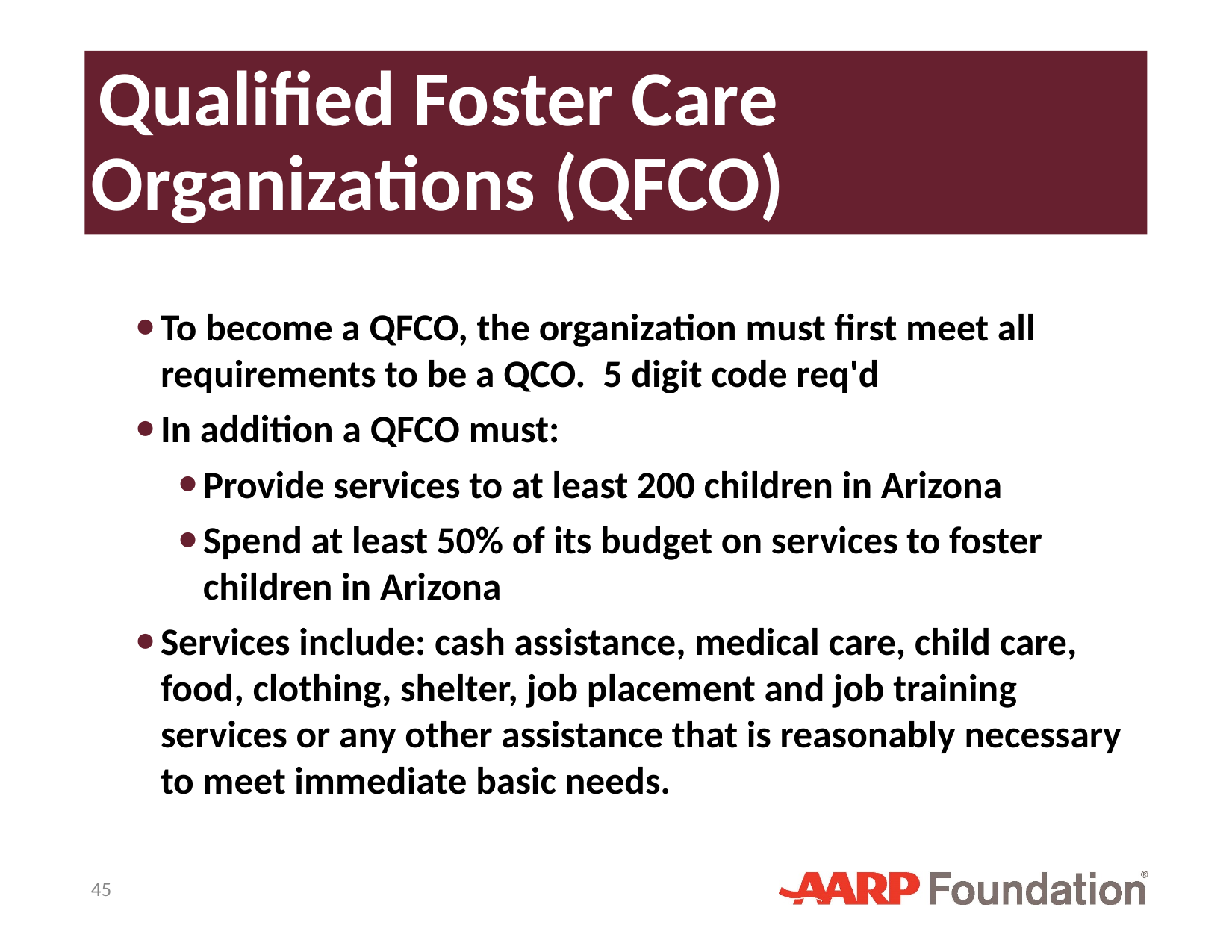

# Qualified Foster Care Organizations (QFCO)
To become a QFCO, the organization must first meet all requirements to be a QCO.  5 digit code req'd
In addition a QFCO must:
Provide services to at least 200 children in Arizona
Spend at least 50% of its budget on services to foster children in Arizona
Services include: cash assistance, medical care, child care, food, clothing, shelter, job placement and job training services or any other assistance that is reasonably necessary to meet immediate basic needs.
45